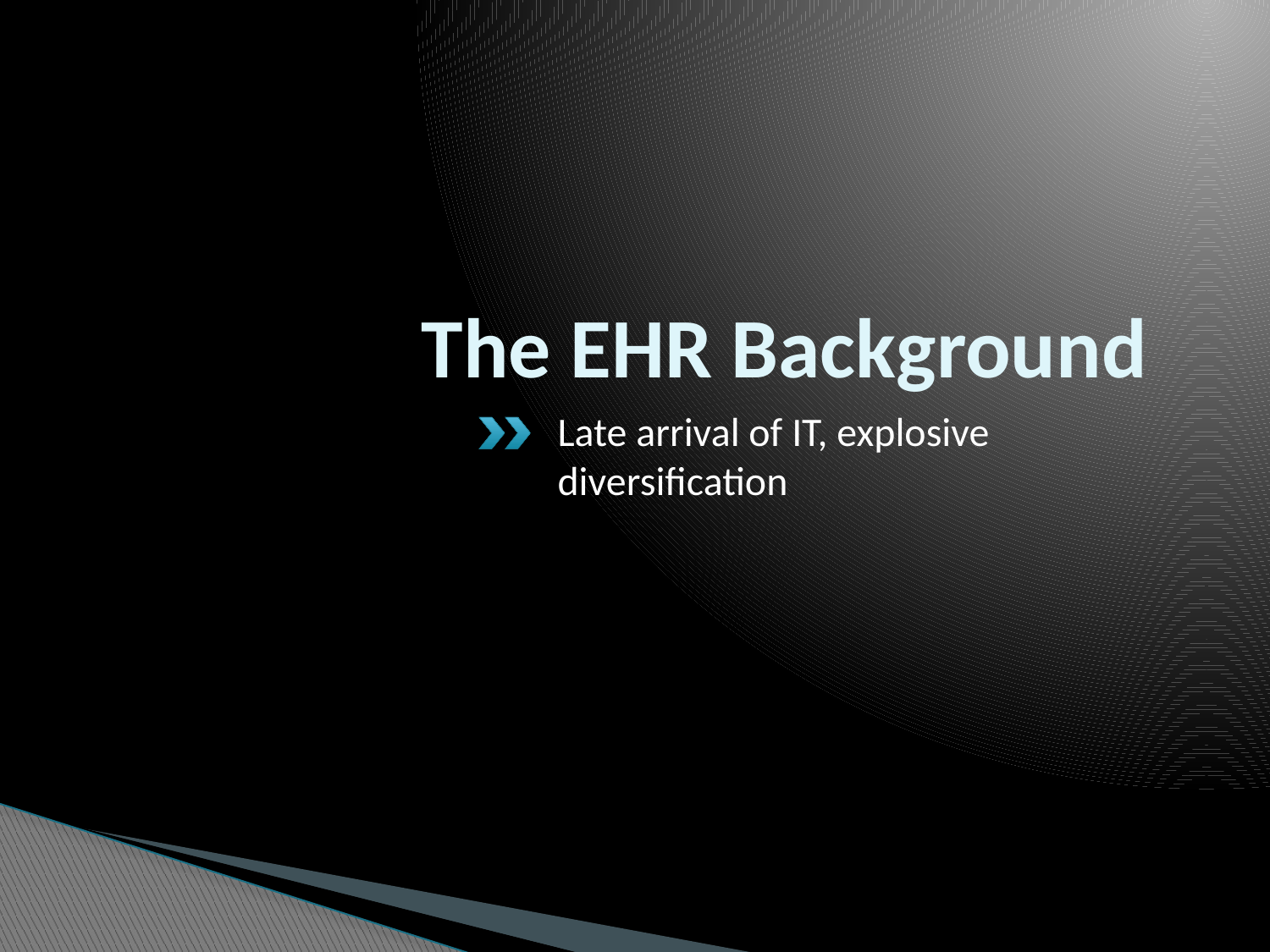

# The EHR Background
Late arrival of IT, explosive diversification